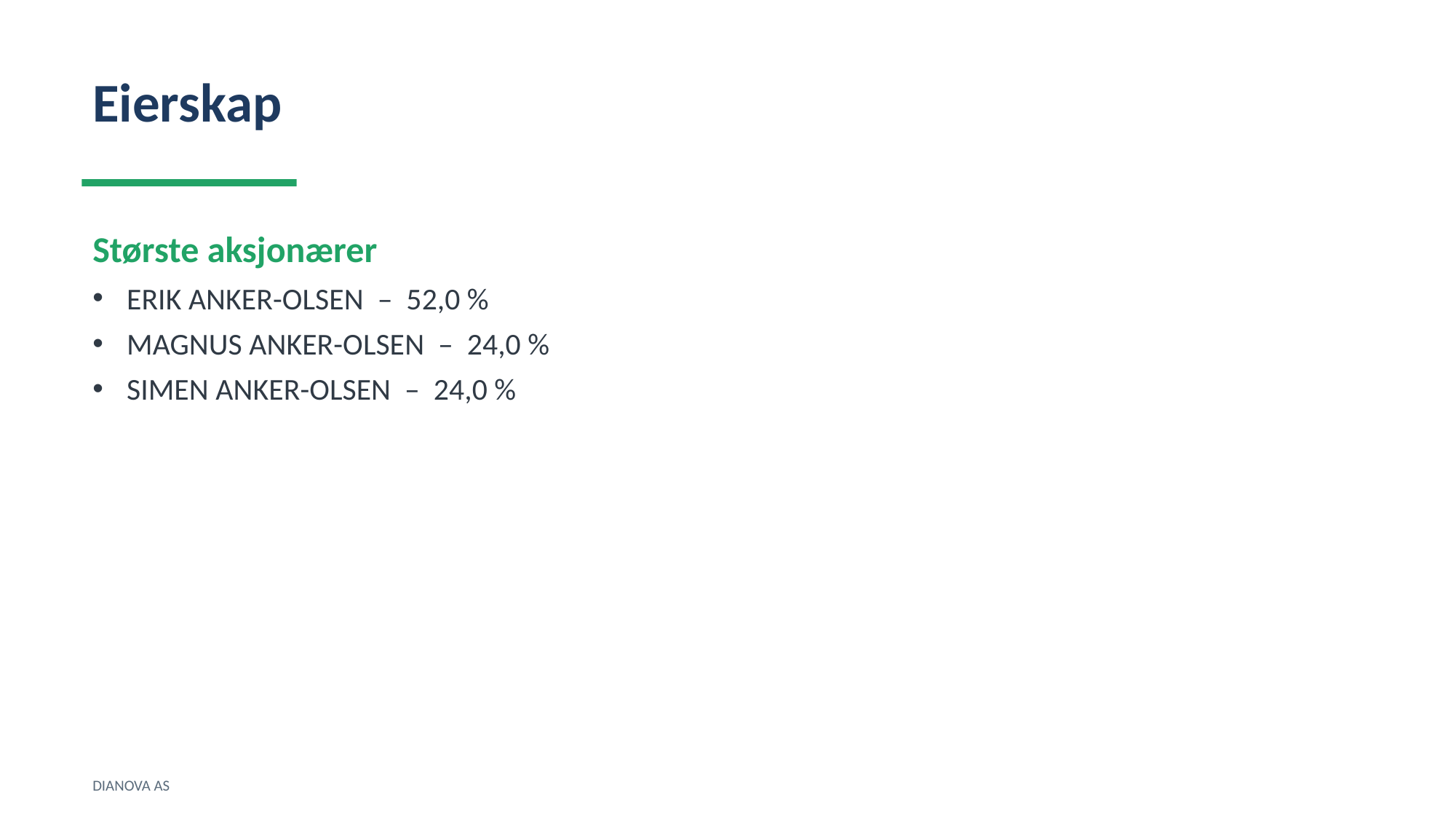

Eierskap

Største aksjonærer
ERIK ANKER-OLSEN  –  52,0 %
MAGNUS ANKER-OLSEN  –  24,0 %
SIMEN ANKER-OLSEN  –  24,0 %
DIANOVA AS